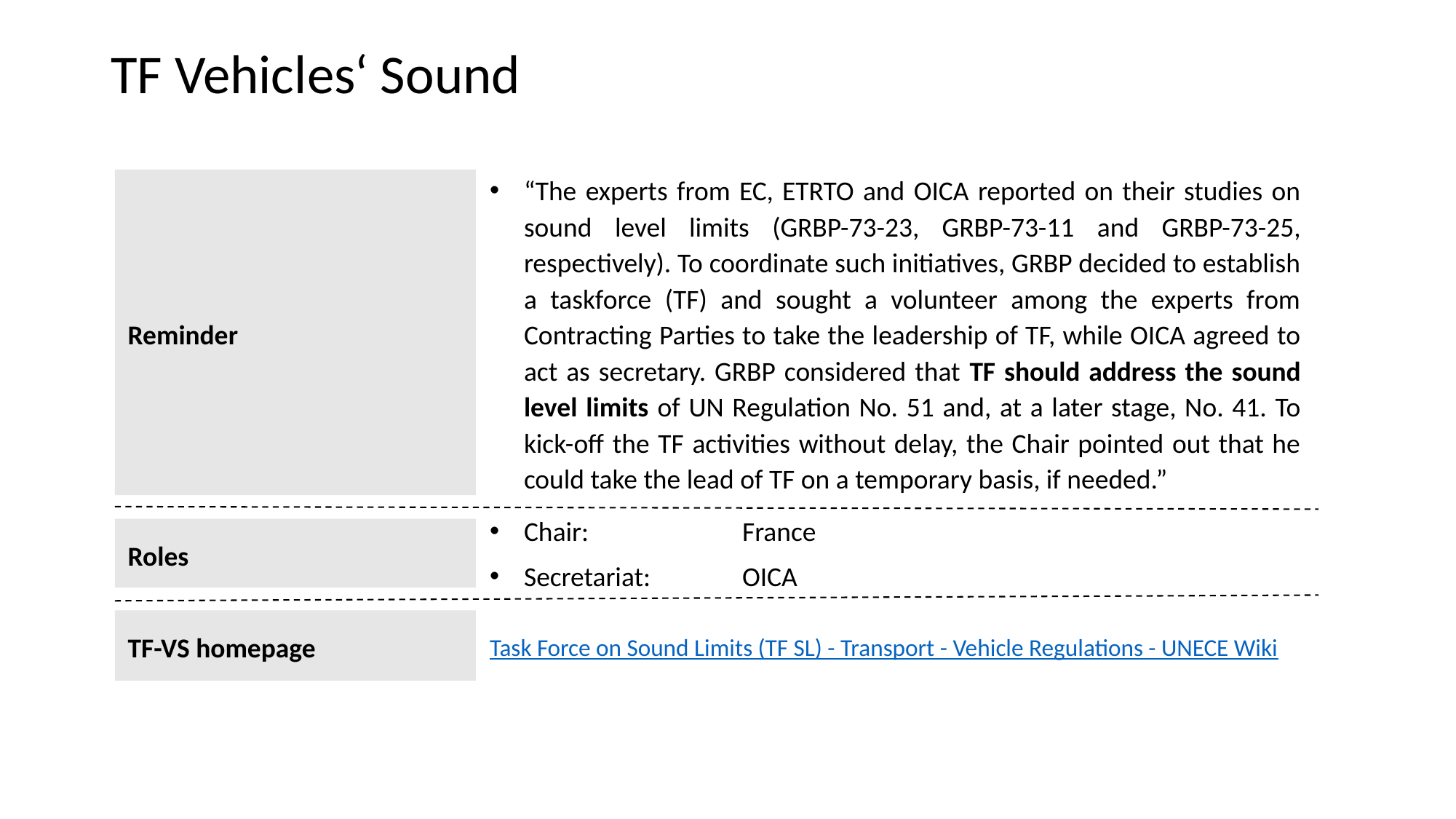

# TF Vehicles‘ Sound
Reminder
“The experts from EC, ETRTO and OICA reported on their studies on sound level limits (GRBP-73-23, GRBP-73-11 and GRBP-73-25, respectively). To coordinate such initiatives, GRBP decided to establish a taskforce (TF) and sought a volunteer among the experts from Contracting Parties to take the leadership of TF, while OICA agreed to act as secretary. GRBP considered that TF should address the sound level limits of UN Regulation No. 51 and, at a later stage, No. 41. To kick-off the TF activities without delay, the Chair pointed out that he could take the lead of TF on a temporary basis, if needed.”
Chair: 		France
Secretariat: 	OICA
Roles
TF-VS homepage
Task Force on Sound Limits (TF SL) - Transport - Vehicle Regulations - UNECE Wiki